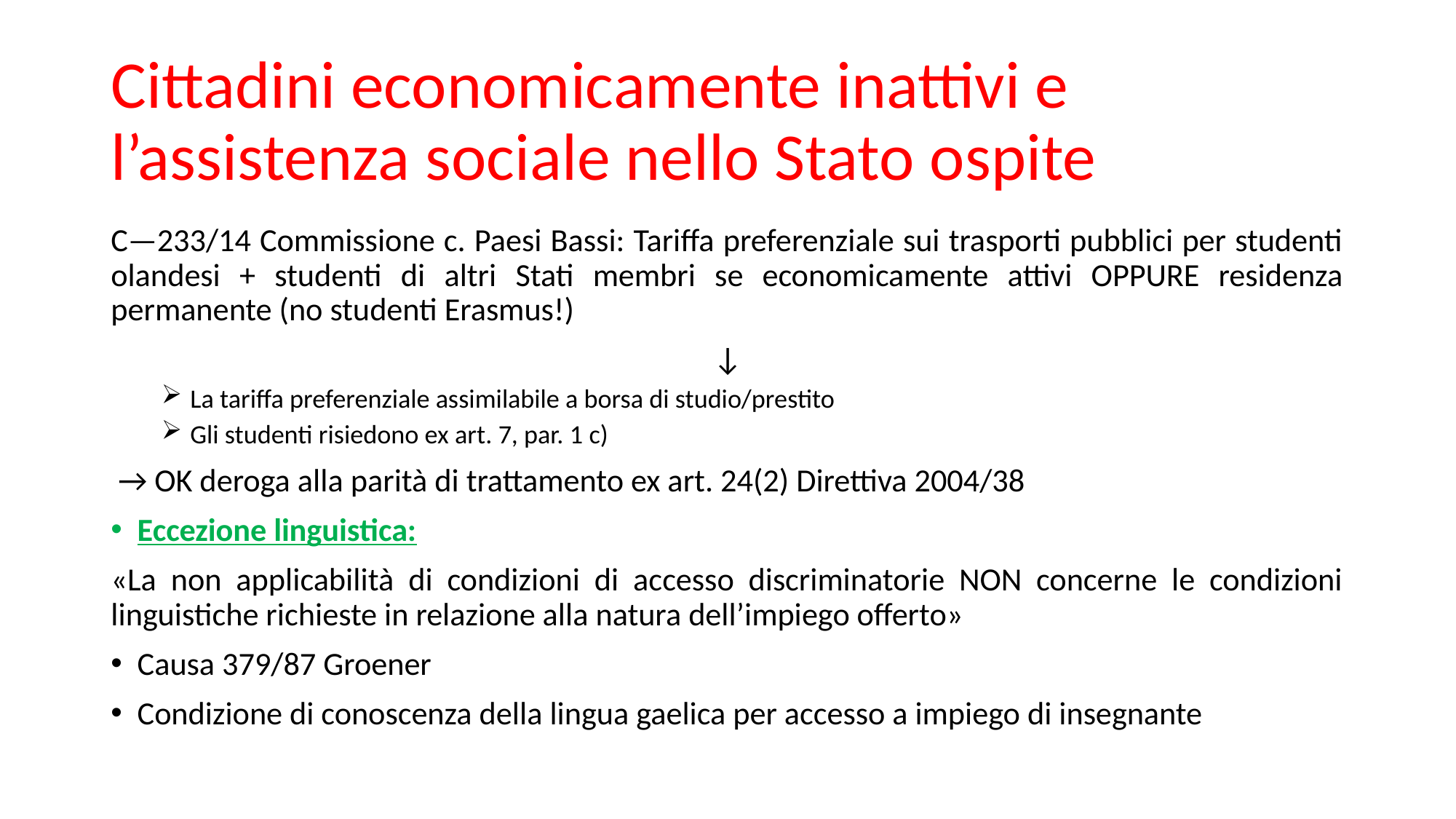

# Cittadini economicamente inattivi e l’assistenza sociale nello Stato ospite
C—233/14 Commissione c. Paesi Bassi: Tariffa preferenziale sui trasporti pubblici per studenti olandesi + studenti di altri Stati membri se economicamente attivi OPPURE residenza permanente (no studenti Erasmus!)
↓
La tariffa preferenziale assimilabile a borsa di studio/prestito
Gli studenti risiedono ex art. 7, par. 1 c)
 → OK deroga alla parità di trattamento ex art. 24(2) Direttiva 2004/38
Eccezione linguistica:
«La non applicabilità di condizioni di accesso discriminatorie NON concerne le condizioni linguistiche richieste in relazione alla natura dell’impiego offerto»
Causa 379/87 Groener
Condizione di conoscenza della lingua gaelica per accesso a impiego di insegnante